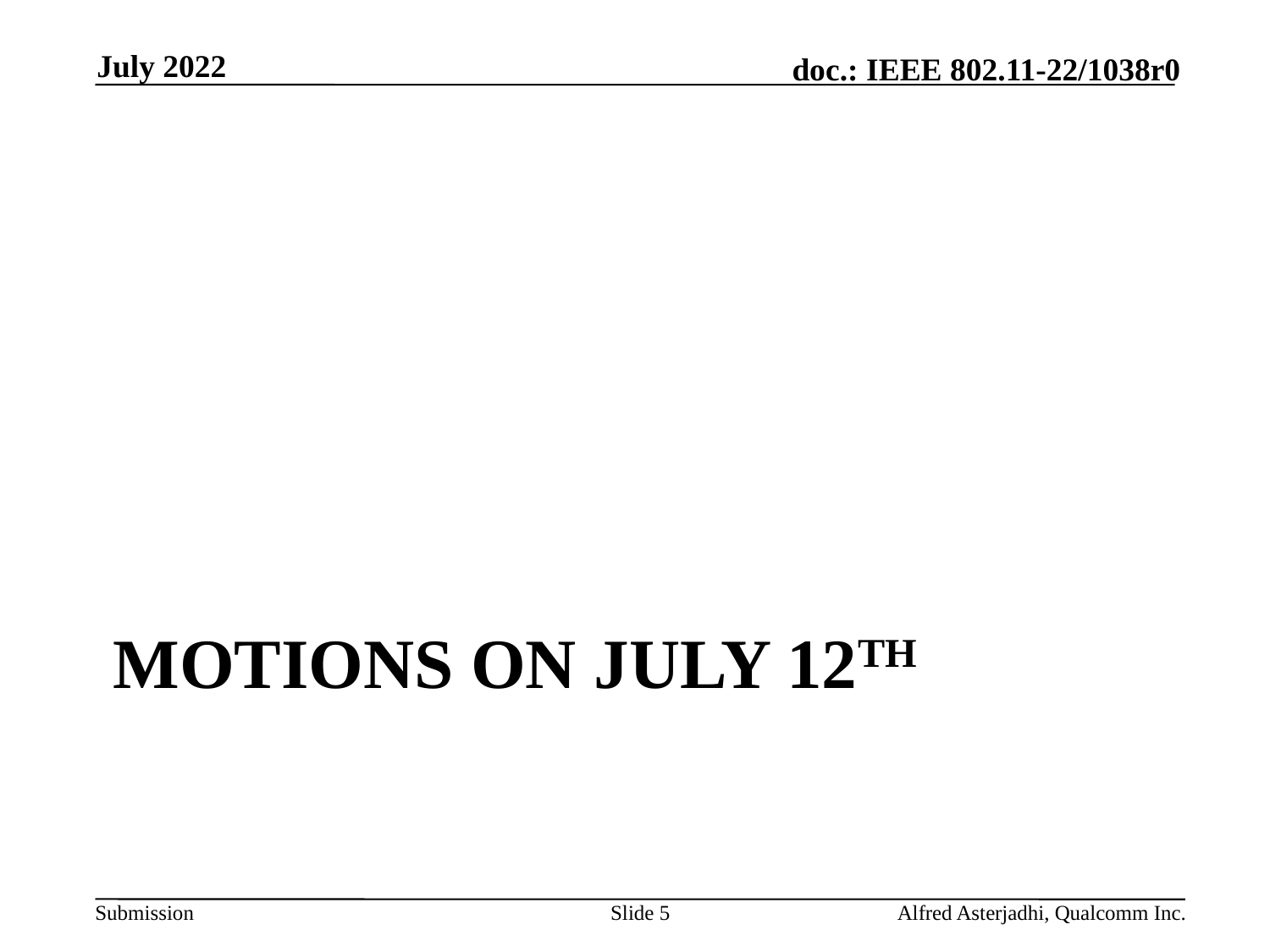

July 2022

# Motions on July 12th
Slide 5
Alfred Asterjadhi, Qualcomm Inc.